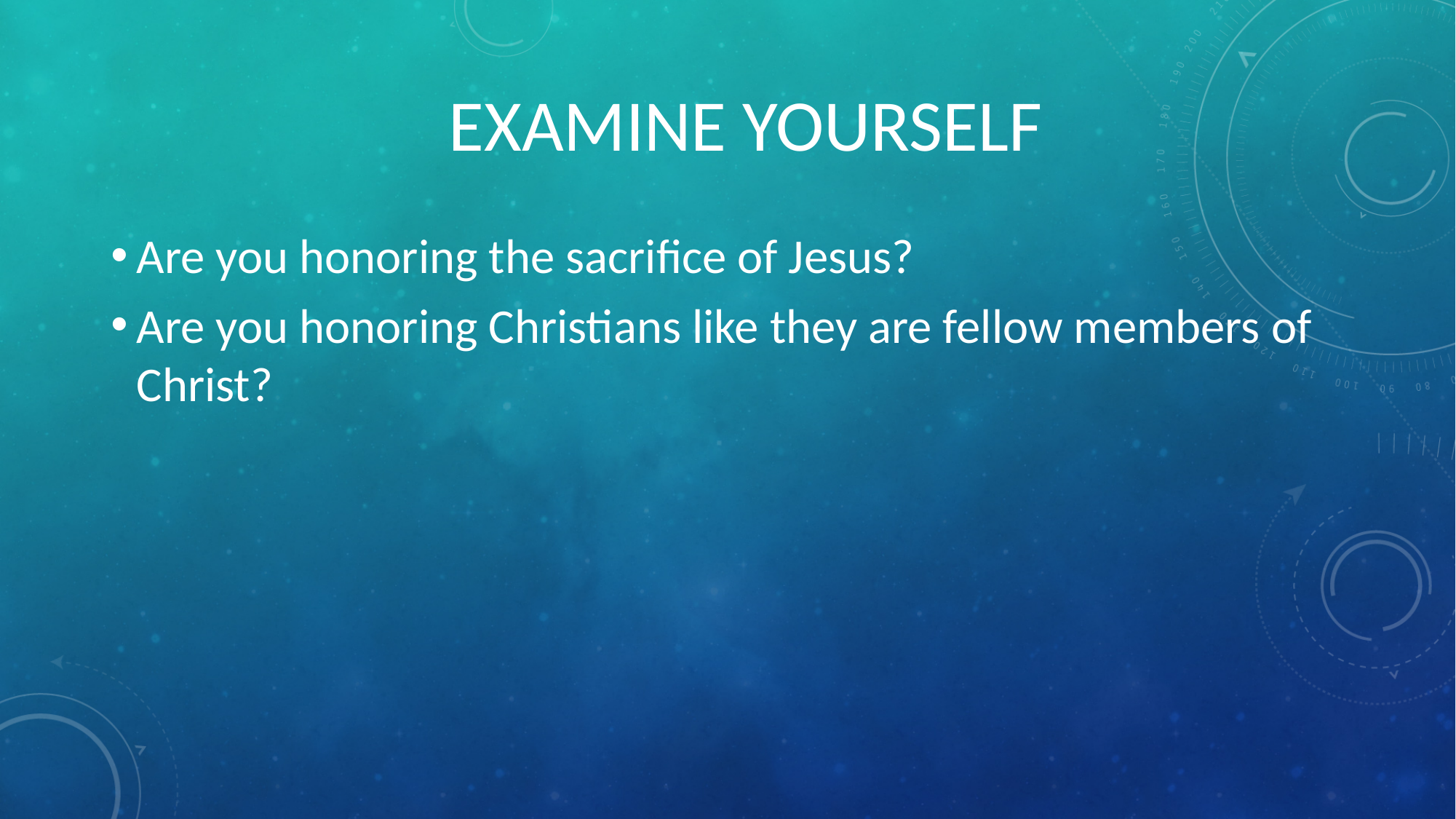

# EXAMINE YOURSELF
Are you honoring the sacrifice of Jesus?
Are you honoring Christians like they are fellow members of Christ?